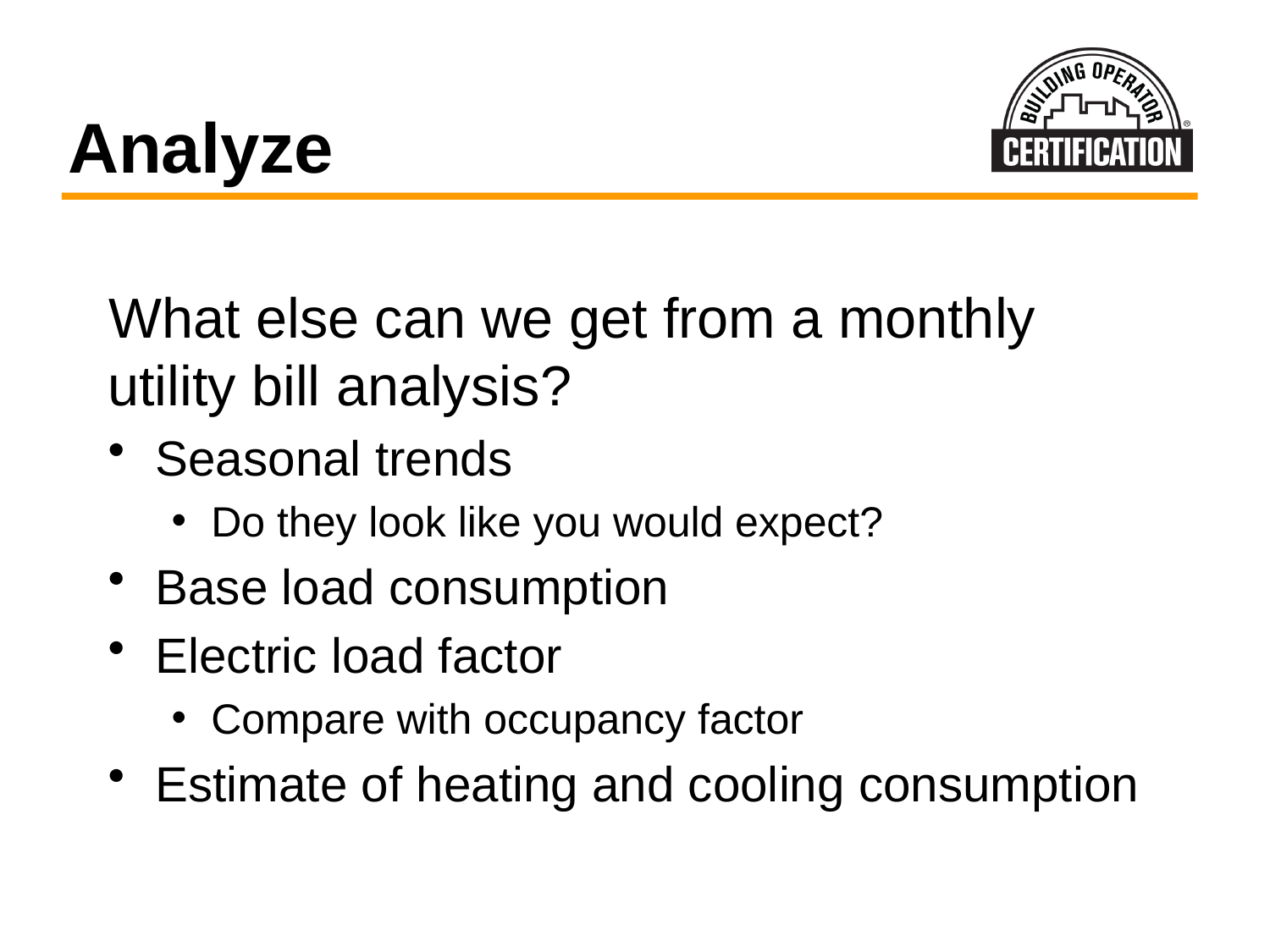

# Analyze
What else can we get from a monthly utility bill analysis?
Seasonal trends
Do they look like you would expect?
Base load consumption
Electric load factor
Compare with occupancy factor
Estimate of heating and cooling consumption